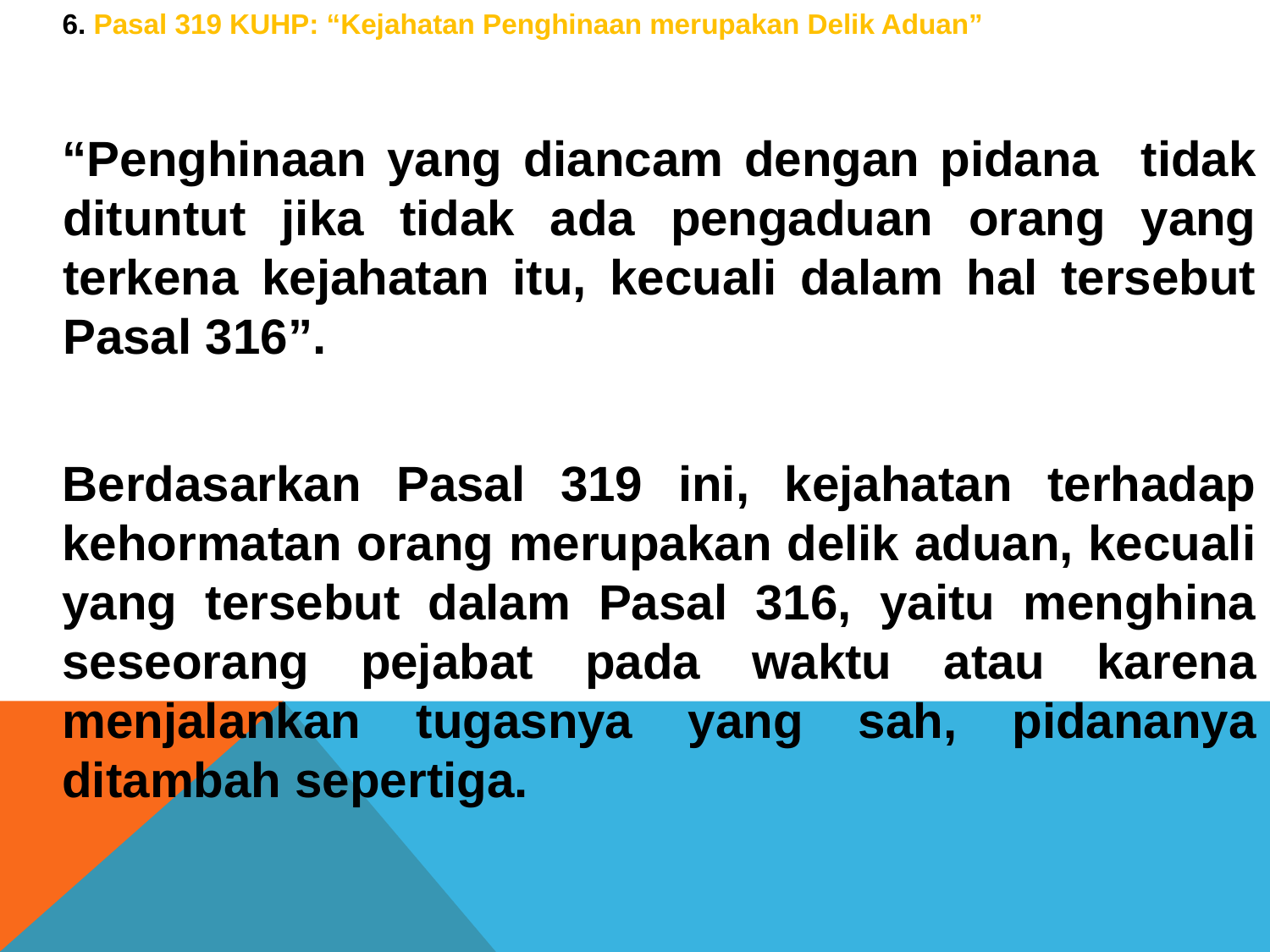

6. Pasal 319 KUHP: “Kejahatan Penghinaan merupakan Delik Aduan”

“Penghinaan yang diancam dengan pidana  tidak dituntut jika tidak ada pengaduan orang yang terkena kejahatan itu, kecuali dalam hal tersebut Pasal 316”.

Berdasarkan Pasal 319 ini, kejahatan terhadap kehormatan orang merupakan delik aduan, kecuali yang tersebut dalam Pasal 316, yaitu menghina seseorang pejabat pada waktu atau karena menjalankan tugasnya yang sah, pidananya ditambah sepertiga.